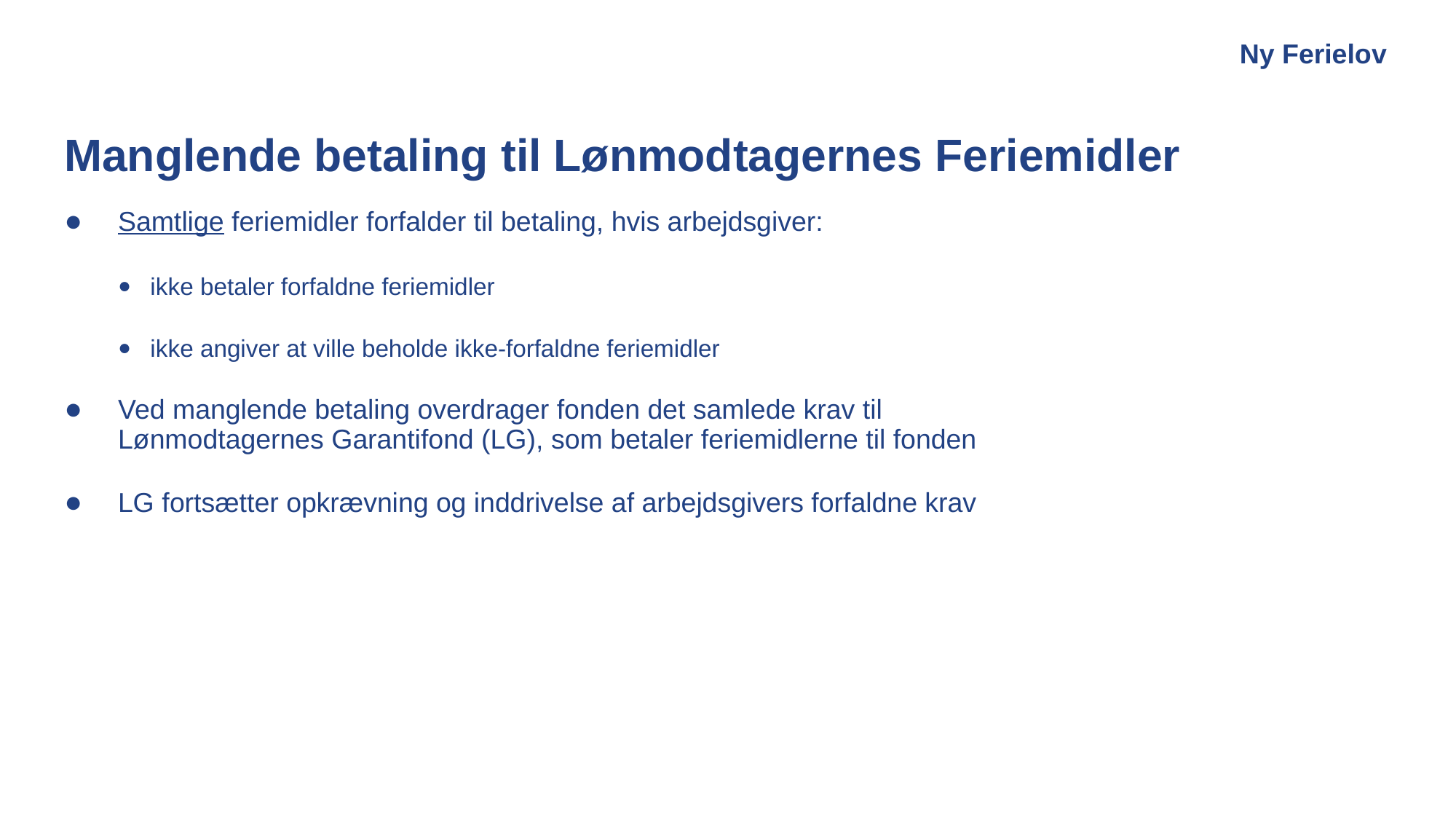

Ny Ferielov
# Manglende betaling til Lønmodtagernes Feriemidler
Samtlige feriemidler forfalder til betaling, hvis arbejdsgiver:
ikke betaler forfaldne feriemidler
ikke angiver at ville beholde ikke-forfaldne feriemidler
Ved manglende betaling overdrager fonden det samlede krav til Lønmodtagernes Garantifond (LG), som betaler feriemidlerne til fonden
LG fortsætter opkrævning og inddrivelse af arbejdsgivers forfaldne krav
21